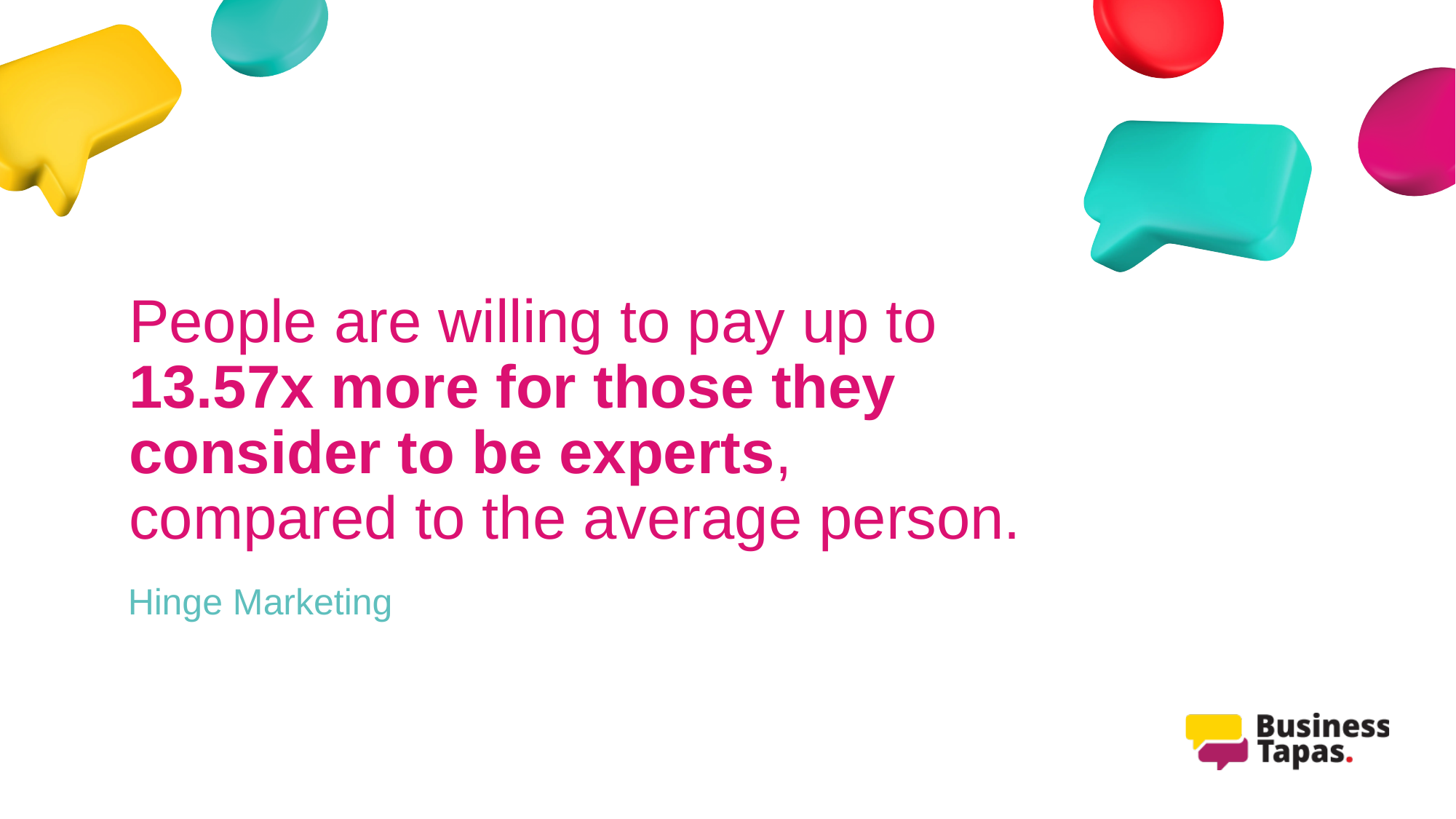

People are willing to pay up to 13.57x more for those they consider to be experts, compared to the average person.
Hinge Marketing